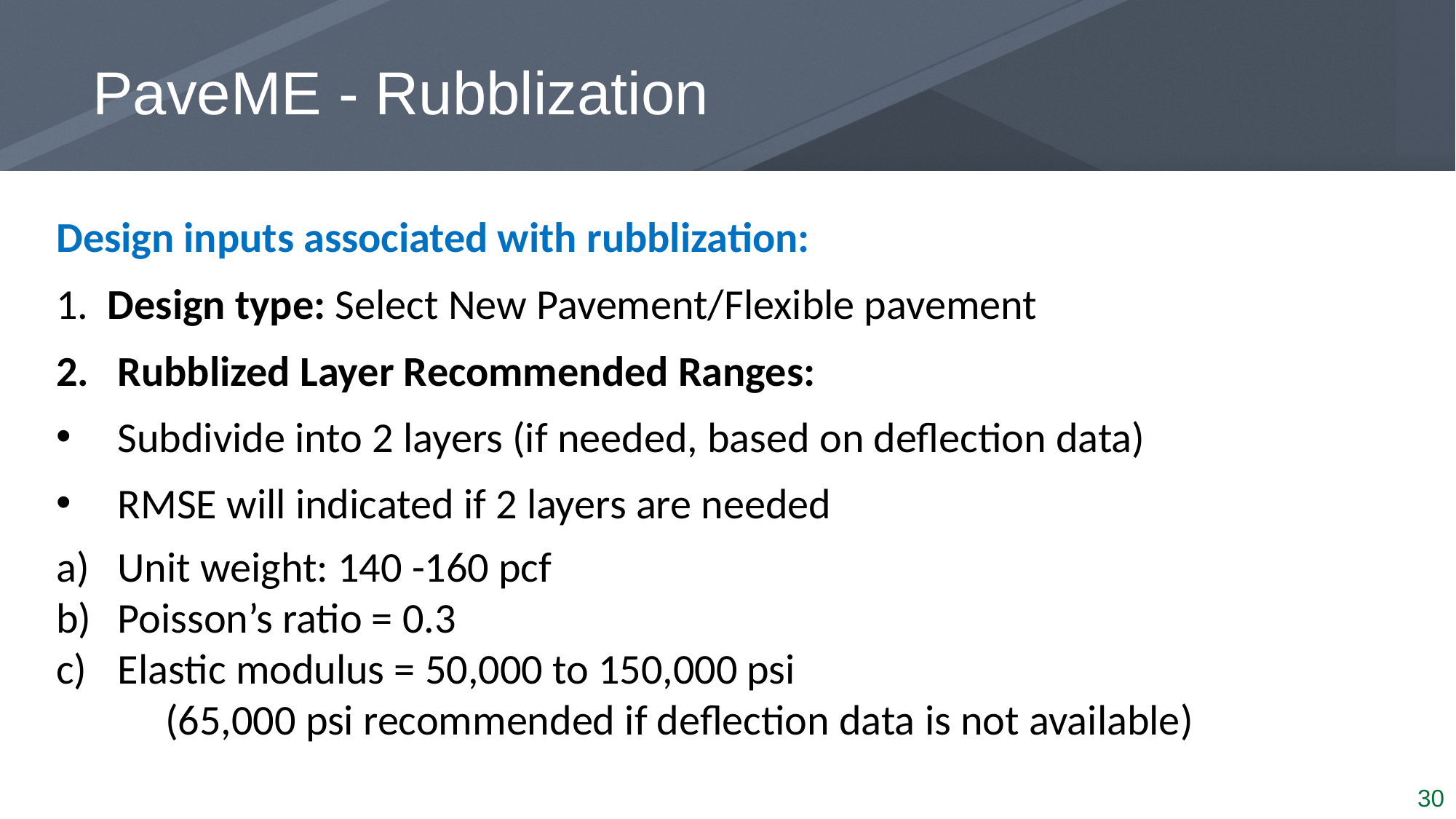

# PaveME - Rubblization
Design inputs associated with rubblization:
1.  Design type: Select New Pavement/Flexible pavement
Rubblized Layer Recommended Ranges:
Subdivide into 2 layers (if needed, based on deflection data)
RMSE will indicated if 2 layers are needed
Unit weight: 140 -160 pcf
Poisson’s ratio = 0.3
Elastic modulus = 50,000 to 150,000 psi
	(65,000 psi recommended if deflection data is not available)